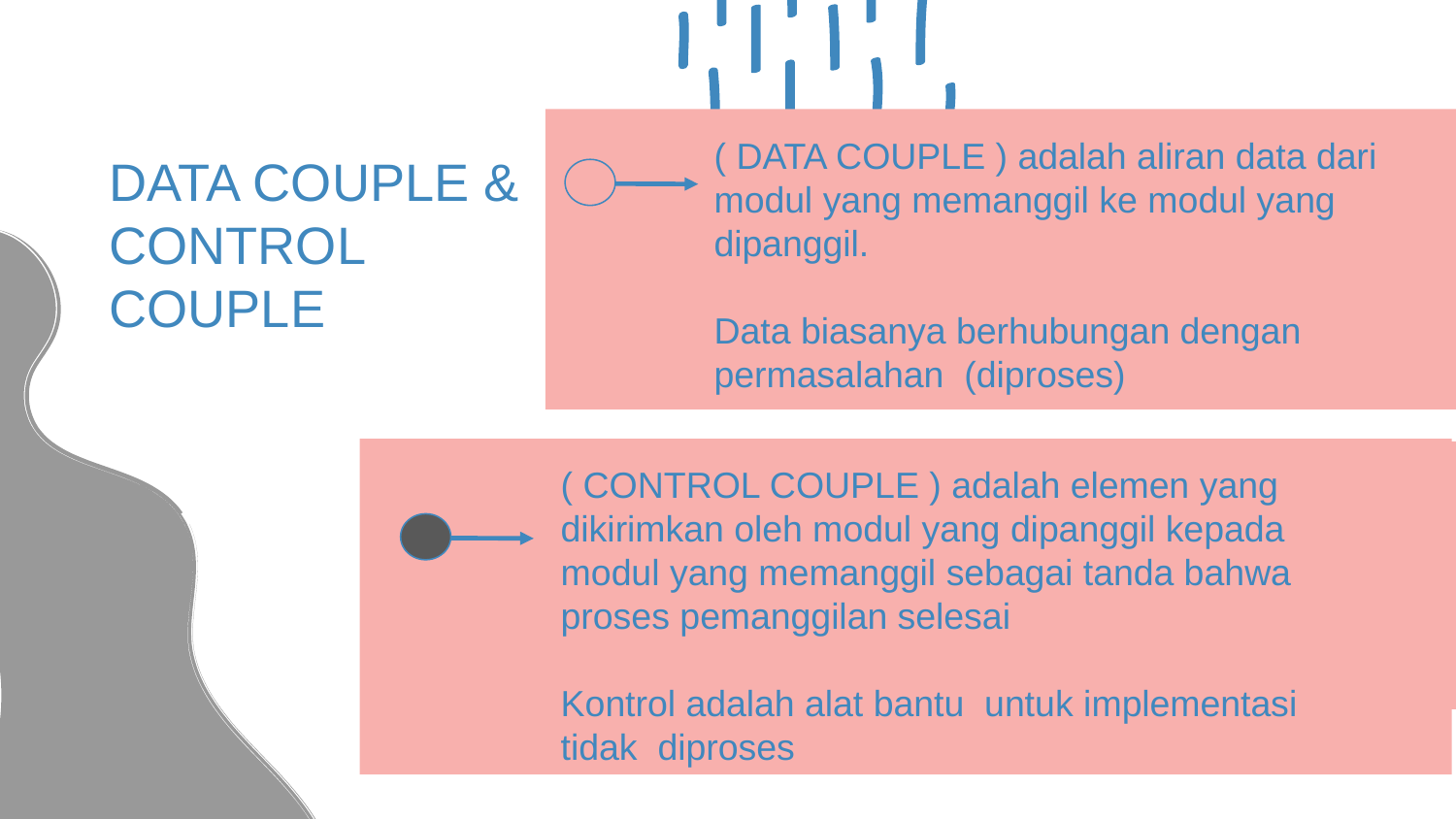

DATA COUPLE &
CONTROL COUPLE

# ( DATA COUPLE ) adalah aliran data dari modul yang memanggil ke modul yang dipanggil. Data biasanya berhubungan dengan permasalahan  (diproses)

( CONTROL COUPLE ) adalah elemen yang dikirimkan oleh modul yang dipanggil kepada modul yang memanggil sebagai tanda bahwa proses pemanggilan selesai
Kontrol adalah alat bantu  untuk implementasi tidak  diproses